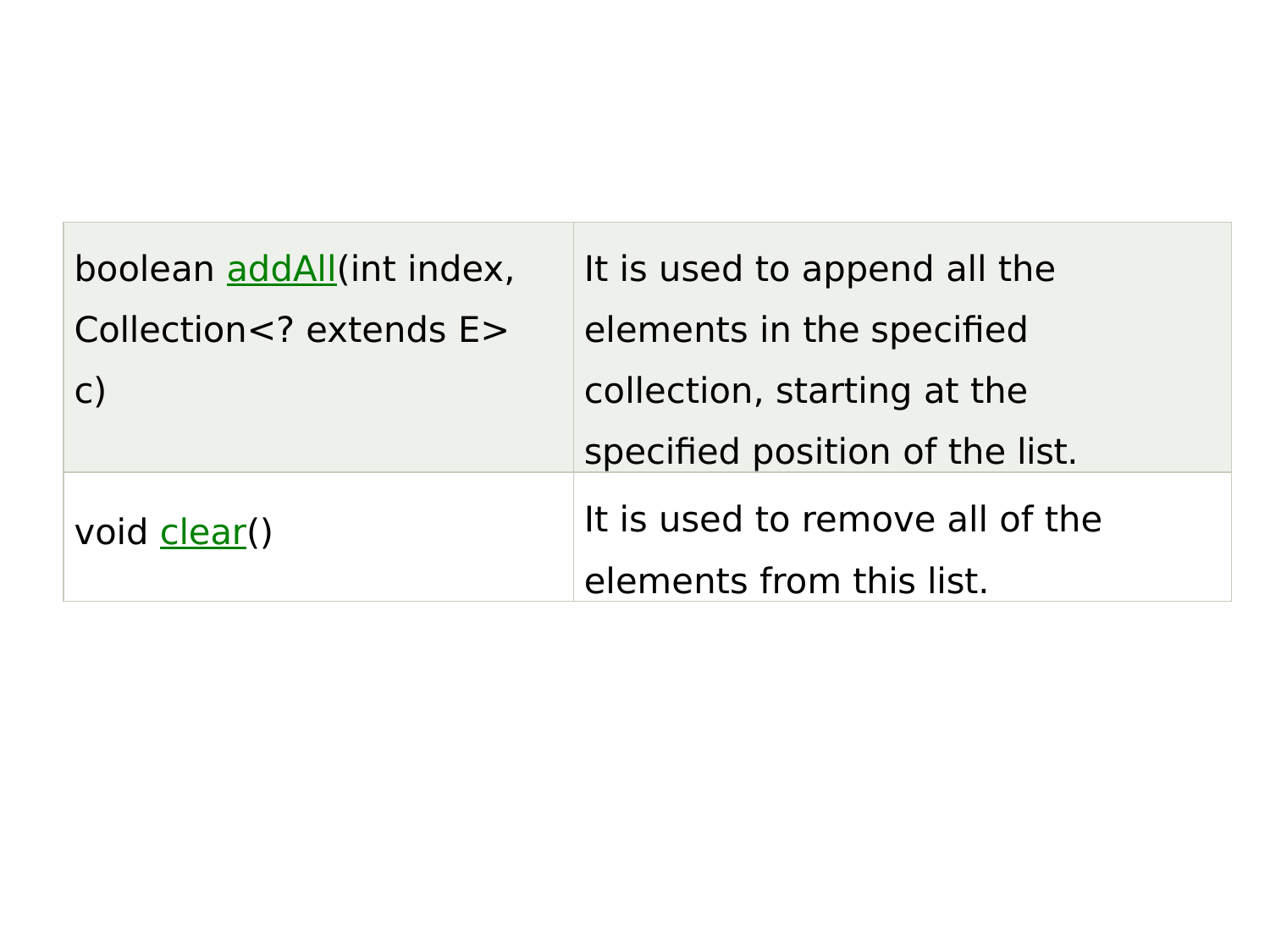

| boolean addAll(int index, Collection<? extends E> c) |  |  | It is used to append all the elements in the specified collection, starting at the specified position of the list. |
| --- | --- | --- | --- |
| void clear() |  |  | It is used to remove all of the elements from this list. |